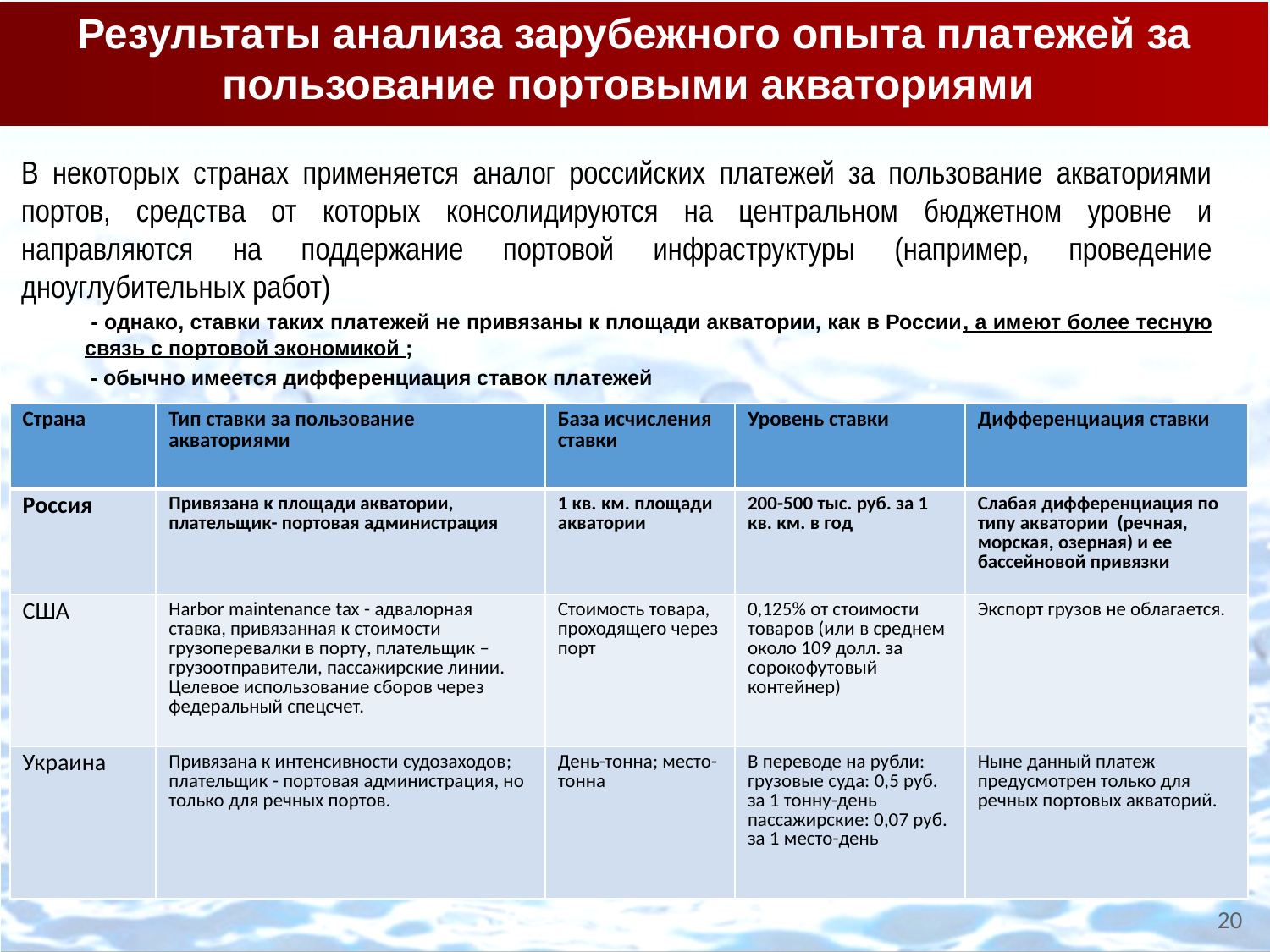

Результаты анализа зарубежного опыта платежей за пользование портовыми акваториями

В некоторых странах применяется аналог российских платежей за пользование акваториями портов, средства от которых консолидируются на центральном бюджетном уровне и направляются на поддержание портовой инфраструктуры (например, проведение дноуглубительных работ)
 - однако, ставки таких платежей не привязаны к площади акватории, как в России, а имеют более тесную связь с портовой экономикой ;
 - обычно имеется дифференциация ставок платежей
| Страна | Тип ставки за пользование акваториями | База исчисления ставки | Уровень ставки | Дифференциация ставки |
| --- | --- | --- | --- | --- |
| Россия | Привязана к площади акватории, плательщик- портовая администрация | 1 кв. км. площади акватории | 200-500 тыс. руб. за 1 кв. км. в год | Слабая дифференциация по типу акватории (речная, морская, озерная) и ее бассейновой привязки |
| США | Harbor maintenance tax - адвалорная ставка, привязанная к стоимости грузоперевалки в порту, плательщик – грузоотправители, пассажирские линии. Целевое использование сборов через федеральный спецсчет. | Стоимость товара, проходящего через порт | 0,125% от стоимости товаров (или в среднем около 109 долл. за cорокофутовый контейнер) | Экспорт грузов не облагается. |
| Украина | Привязана к интенсивности судозаходов; плательщик - портовая администрация, но только для речных портов. | День-тонна; место-тонна | В переводе на рубли: грузовые суда: 0,5 руб. за 1 тонну-день пассажирские: 0,07 руб. за 1 место-день | Ныне данный платеж предусмотрен только для речных портовых акваторий. |
20